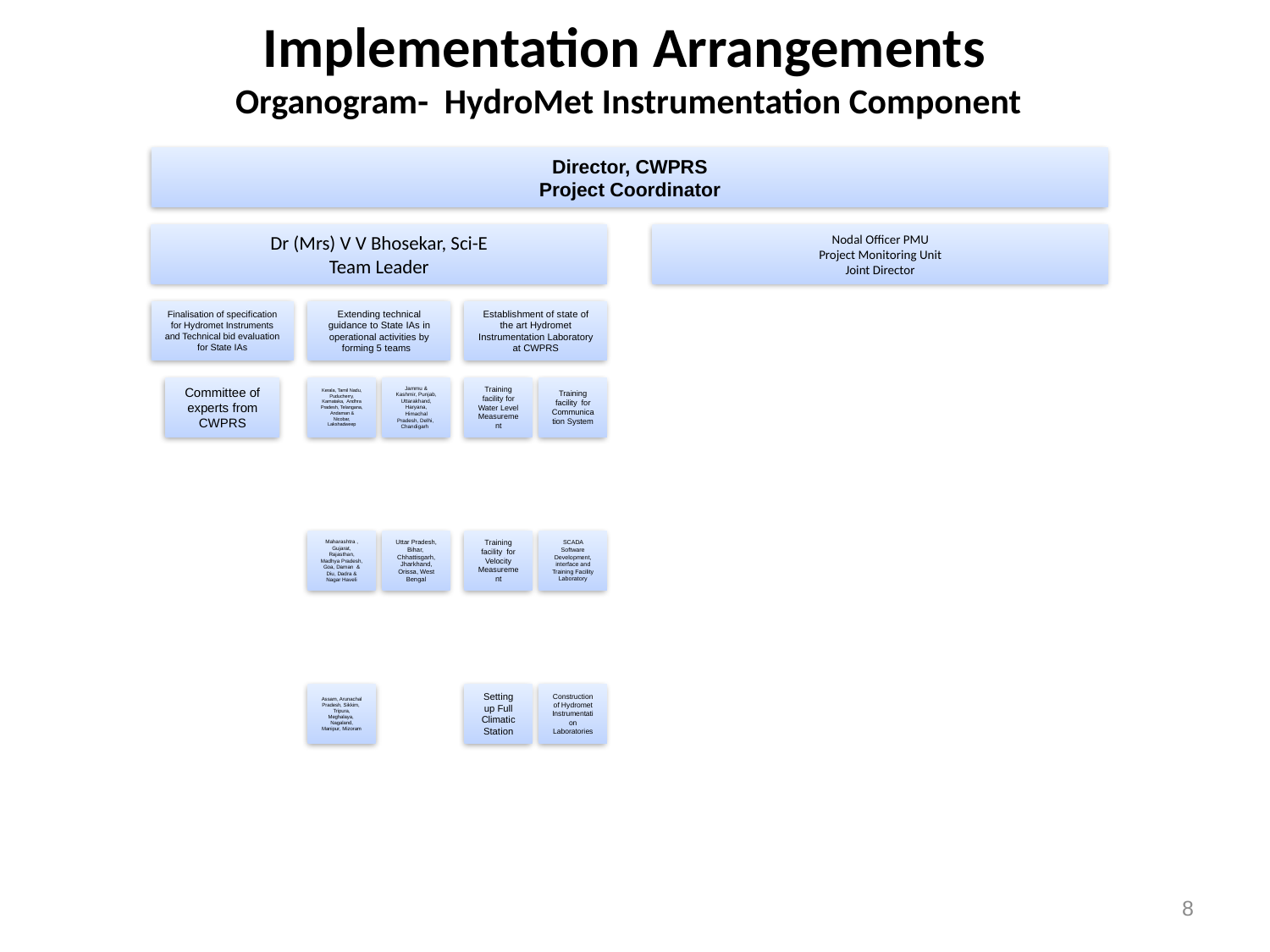

# Implementation Arrangements Organogram-  HydroMet Instrumentation Component
Director, CWPRS
Project Coordinator
Dr (Mrs) V V Bhosekar, Sci-E
Team Leader
Finalisation of specification for Hydromet Instruments and Technical bid evaluation for State IAs
Committee of experts from CWPRS
Extending technical guidance to State IAs in operational activities by forming 5 teams
Kerala, Tamil Nadu, Puducherry, Karnataka,  Andhra Pradesh, Telangana,  Andaman & Nicobar, Lakshadweep
Jammu & Kashmir, Punjab, Uttarakhand, Haryana, Himachal Pradesh, Delhi,  Chandigarh
Maharashtra , Gujarat, Rajasthan, Madhya Pradesh, Goa, Daman  & Diu, Dadra & Nagar Haveli
Uttar Pradesh, Bihar,  Chhattisgarh, Jharkhand, Orissa, West Bengal
Assam, Arunachal Pradesh, Sikkim,  Tripura, Meghalaya,  Nagaland, Manipur, Mizoram
Establishment of state of the art Hydromet Instrumentation Laboratory at CWPRS
Training facility for Water Level Measurement
Training facility  for Communication System
Training facility  for Velocity Measurement
SCADA Software Development, interface and Training Facility Laboratory
Setting up Full Climatic Station
Construction of Hydromet Instrumentation Laboratories
Nodal Officer PMU
Project Monitoring Unit
Joint Director
8